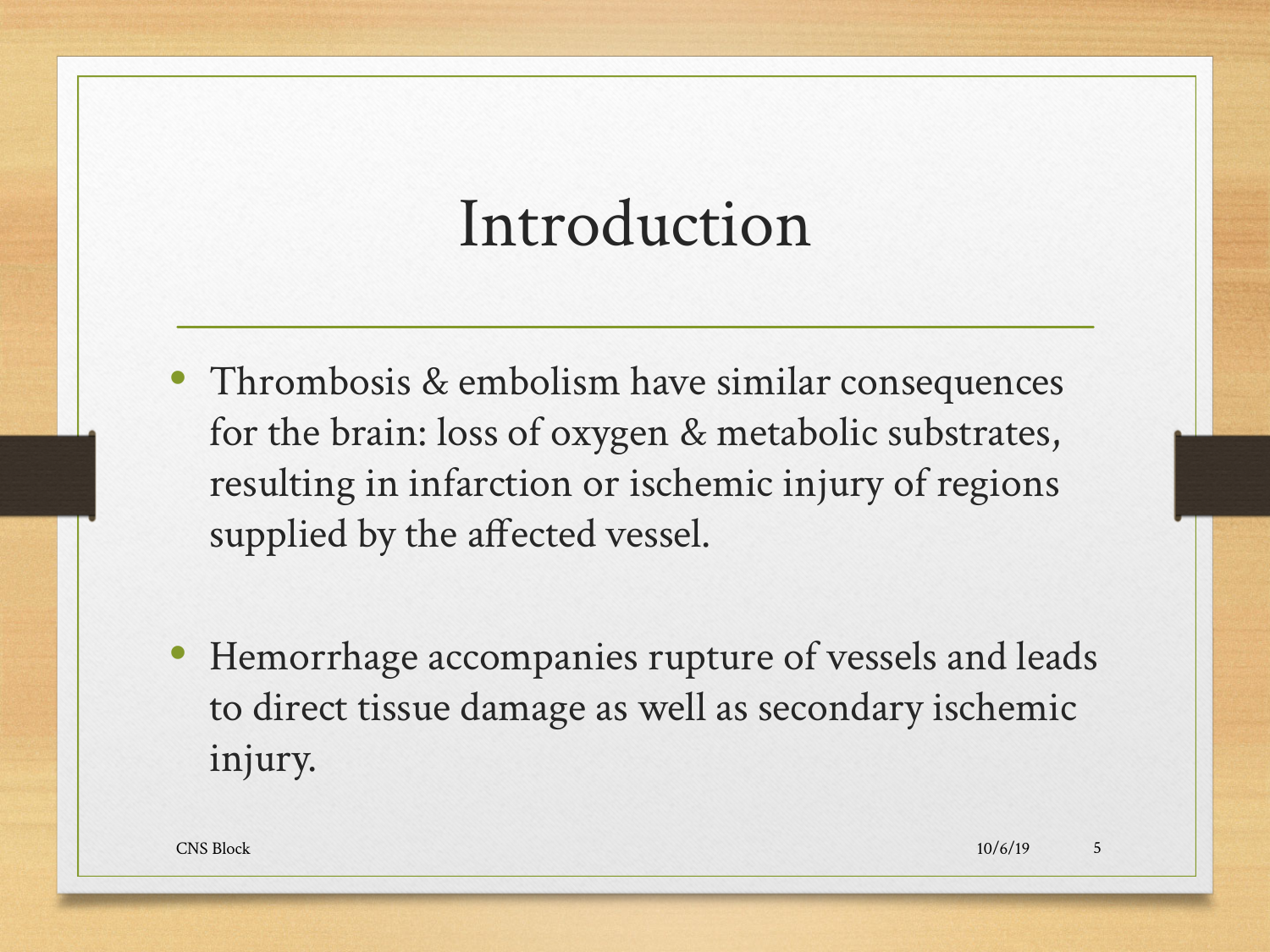

Introduction
Thrombosis & embolism have similar consequences for the brain: loss of oxygen & metabolic substrates, resulting in infarction or ischemic injury of regions supplied by the affected vessel.

Hemorrhage accompanies rupture of vessels and leads to direct tissue damage as well as secondary ischemic injury.
CNS Block
10/6/19
5